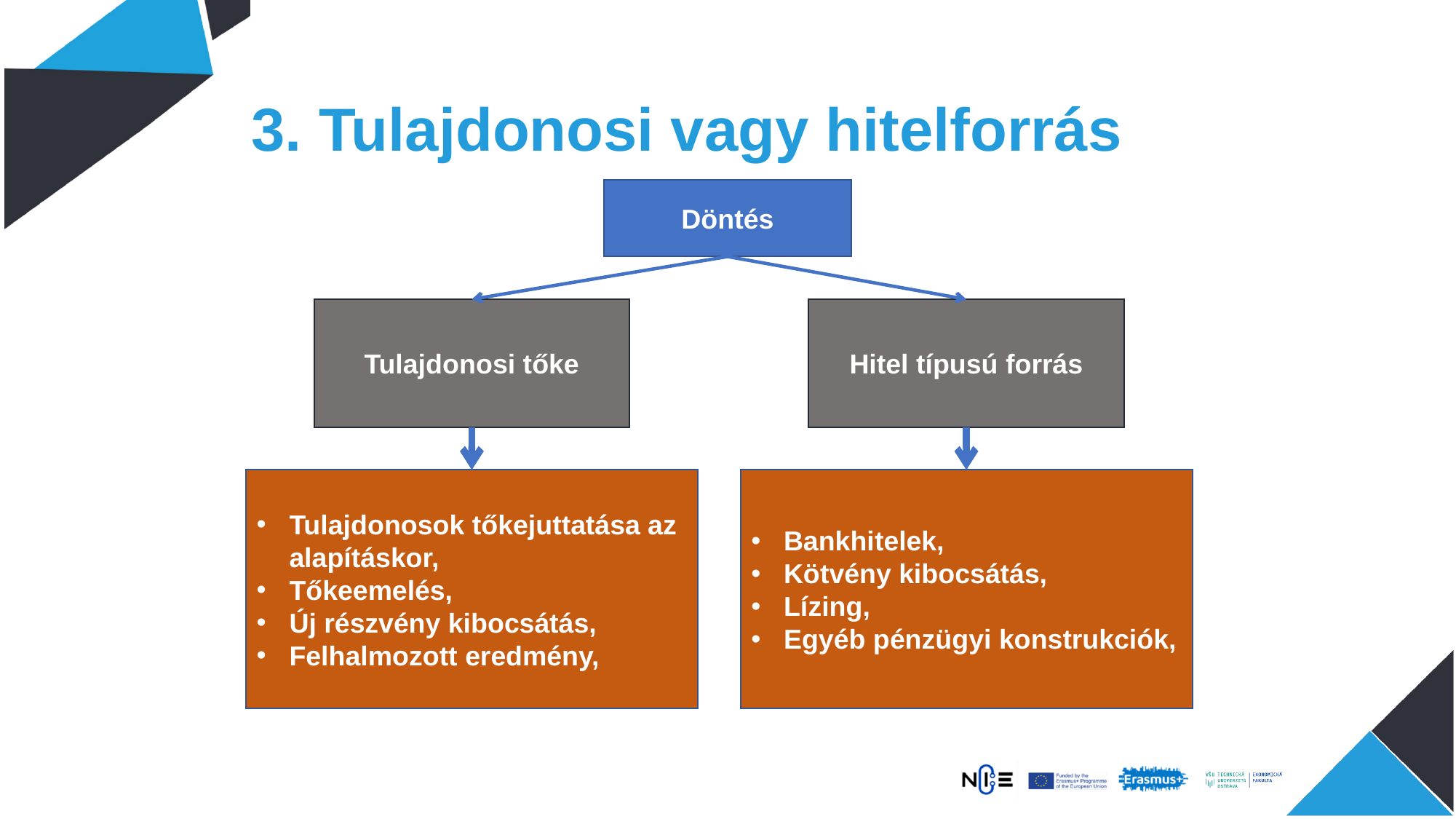

# 3. Tulajdonosi vagy hitelforrás

Döntés
Tulajdonosi tőke
Hitel típusú forrás
Tulajdonosok tőkejuttatása az alapításkor,
Tőkeemelés,
Új részvény kibocsátás,
Felhalmozott eredmény,
Bankhitelek,
Kötvény kibocsátás,
Lízing,
Egyéb pénzügyi konstrukciók,